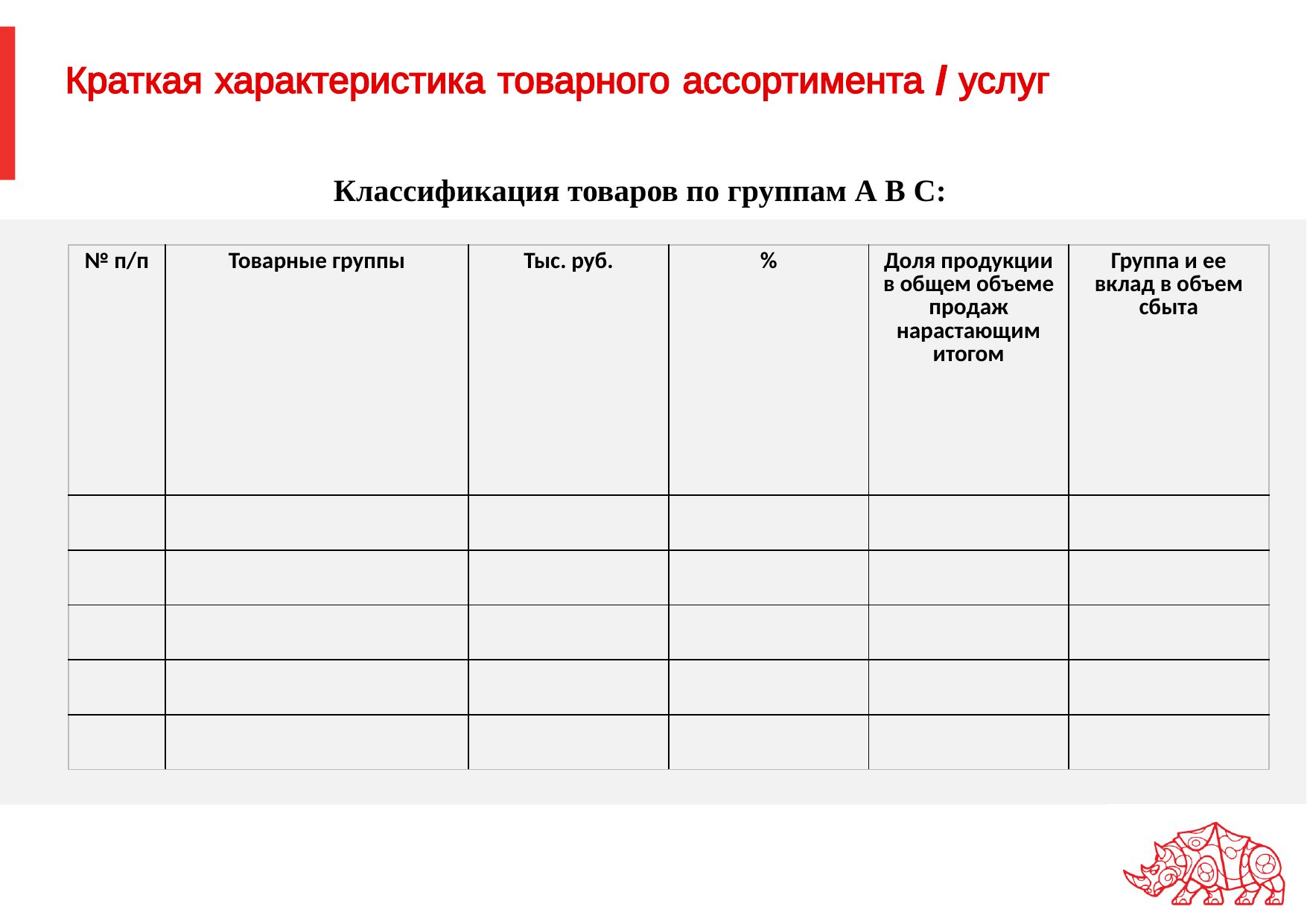

# Краткая характеристика товарного ассортимента / услуг

Классификация товаров по группам А В С:
| № п/п | Товарные группы | Тыс. руб. | % | Доля продукции в общем объеме продаж нарастающим итогом | Группа и ее вклад в объем сбыта |
| --- | --- | --- | --- | --- | --- |
|  |  |  |  |  |  |
|  |  |  |  |  |  |
|  |  |  |  |  |  |
|  |  |  |  |  |  |
|  |  |  |  |  |  |